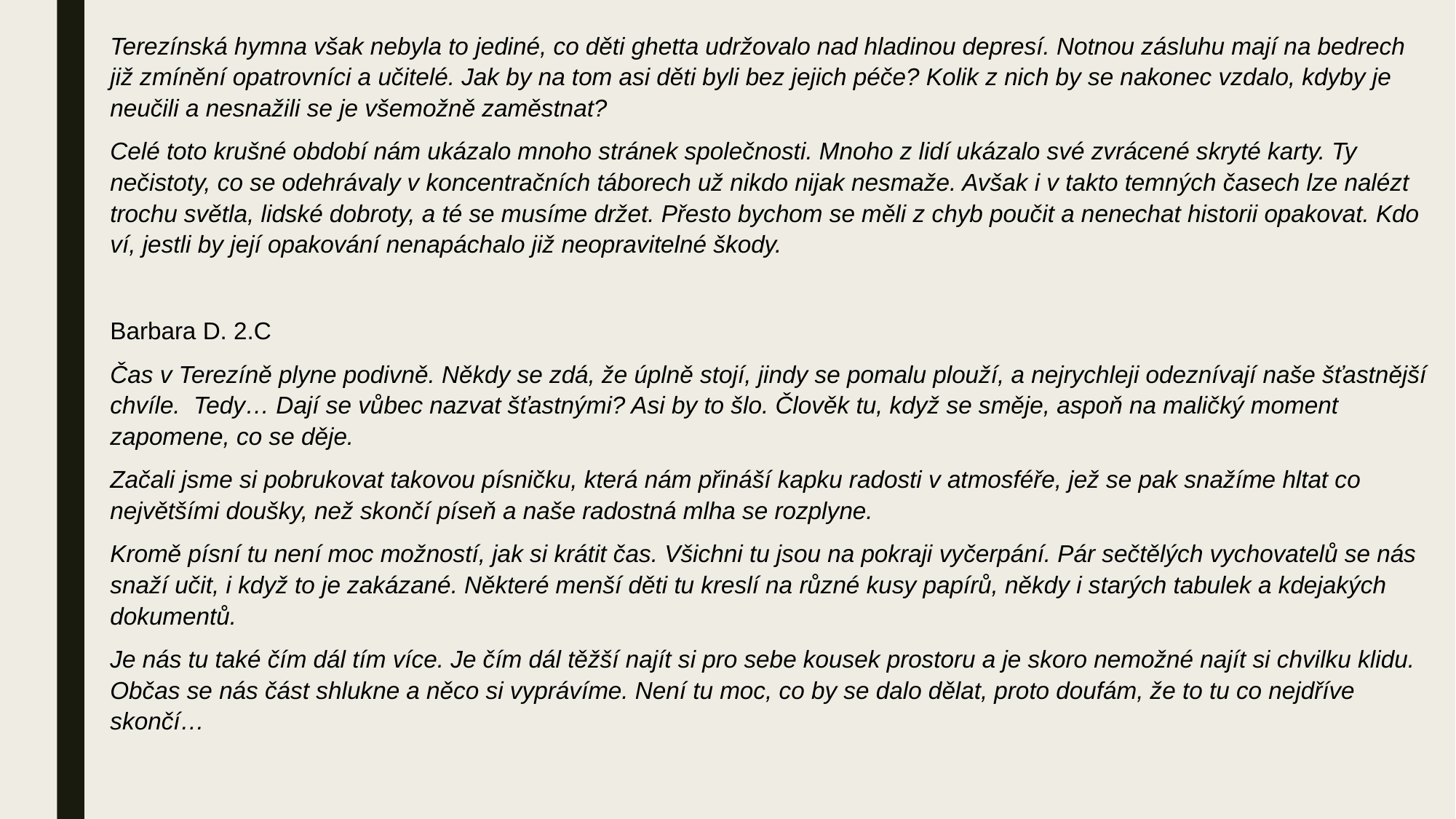

Terezínská hymna však nebyla to jediné, co děti ghetta udržovalo nad hladinou depresí. Notnou zásluhu mají na bedrech již zmínění opatrovníci a učitelé. Jak by na tom asi děti byli bez jejich péče? Kolik z nich by se nakonec vzdalo, kdyby je neučili a nesnažili se je všemožně zaměstnat?
Celé toto krušné období nám ukázalo mnoho stránek společnosti. Mnoho z lidí ukázalo své zvrácené skryté karty. Ty nečistoty, co se odehrávaly v koncentračních táborech už nikdo nijak nesmaže. Avšak i v takto temných časech lze nalézt trochu světla, lidské dobroty, a té se musíme držet. Přesto bychom se měli z chyb poučit a nenechat historii opakovat. Kdo ví, jestli by její opakování nenapáchalo již neopravitelné škody.

Barbara D. 2.C
Čas v Terezíně plyne podivně. Někdy se zdá, že úplně stojí, jindy se pomalu plouží, a nejrychleji odeznívají naše šťastnější chvíle.  Tedy… Dají se vůbec nazvat šťastnými? Asi by to šlo. Člověk tu, když se směje, aspoň na maličký moment zapomene, co se děje.
Začali jsme si pobrukovat takovou písničku, která nám přináší kapku radosti v atmosféře, jež se pak snažíme hltat co největšími doušky, než skončí píseň a naše radostná mlha se rozplyne.
Kromě písní tu není moc možností, jak si krátit čas. Všichni tu jsou na pokraji vyčerpání. Pár sečtělých vychovatelů se nás snaží učit, i když to je zakázané. Některé menší děti tu kreslí na různé kusy papírů, někdy i starých tabulek a kdejakých dokumentů.
Je nás tu také čím dál tím více. Je čím dál těžší najít si pro sebe kousek prostoru a je skoro nemožné najít si chvilku klidu. Občas se nás část shlukne a něco si vyprávíme. Není tu moc, co by se dalo dělat, proto doufám, že to tu co nejdříve skončí…